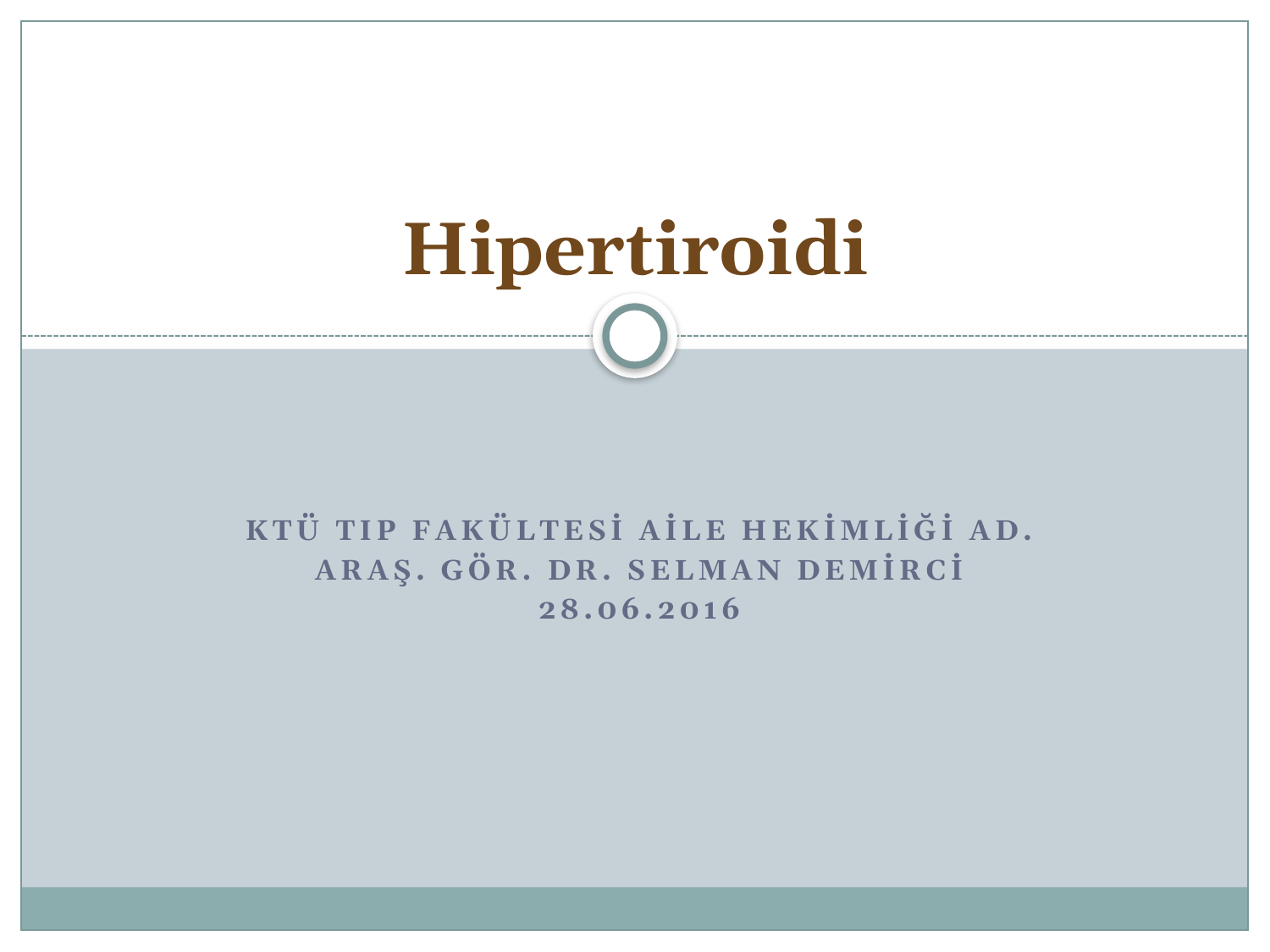

# Hipertiroidi
KTÜ TIP FAKÜLTESİ AİLE HEKİMLİĞİ AD.
ARAŞ. GÖR. DR. SELMAN DEMİRCİ
28.06.2016